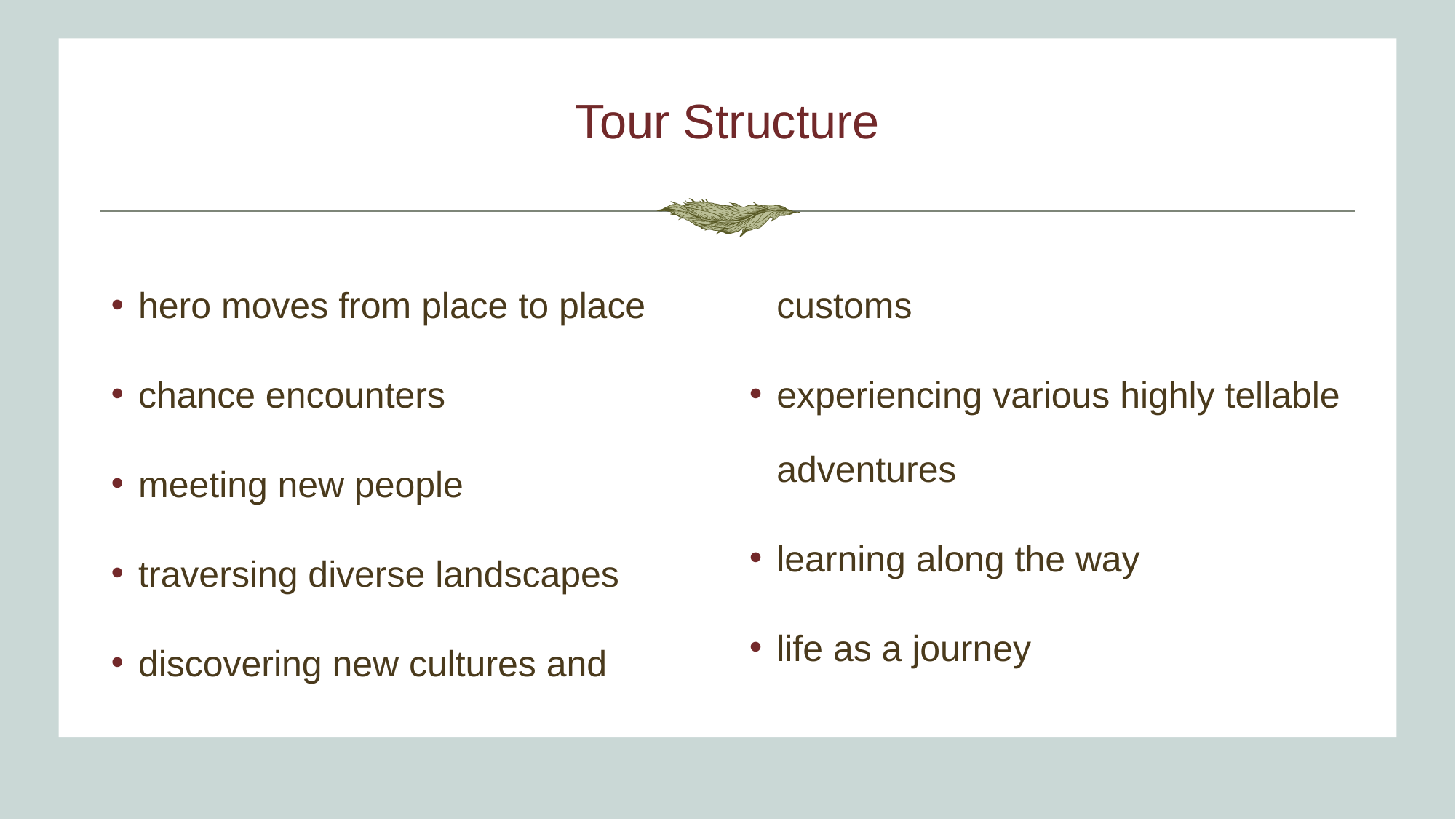

# Tour Structure
hero moves from place to place
chance encounters
meeting new people
traversing diverse landscapes
discovering new cultures and customs
experiencing various highly tellable adventures
learning along the way
life as a journey